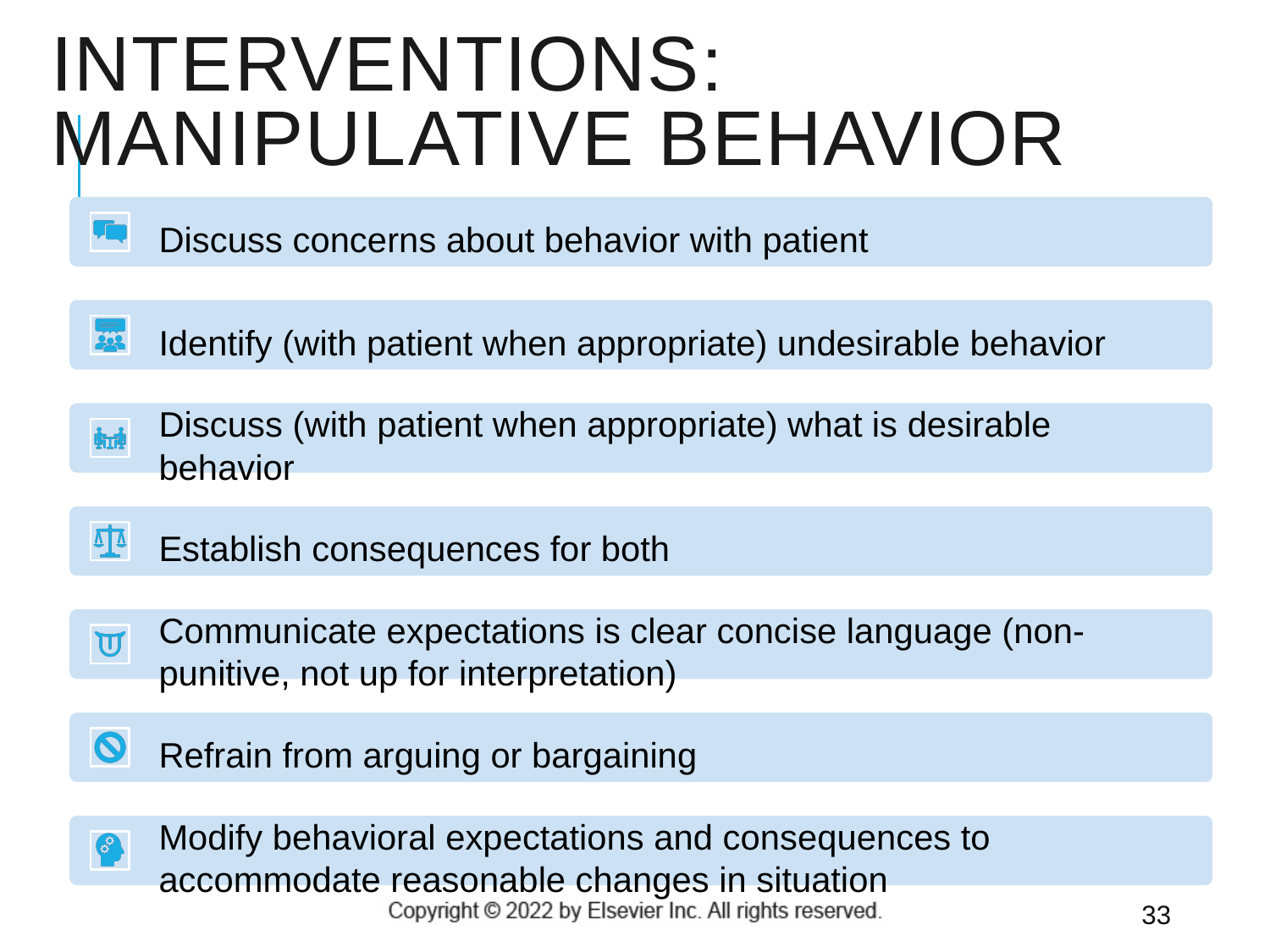

# Interventions:  Manipulative Behavior
Discuss concerns about behavior with patient
Identify (with patient when appropriate) undesirable behavior
Discuss (with patient when appropriate) what is desirable behavior
Establish consequences for both
Communicate expectations is clear concise language (non-punitive, not up for interpretation)
Refrain from arguing or bargaining
Modify behavioral expectations and consequences to accommodate reasonable changes in situation
33